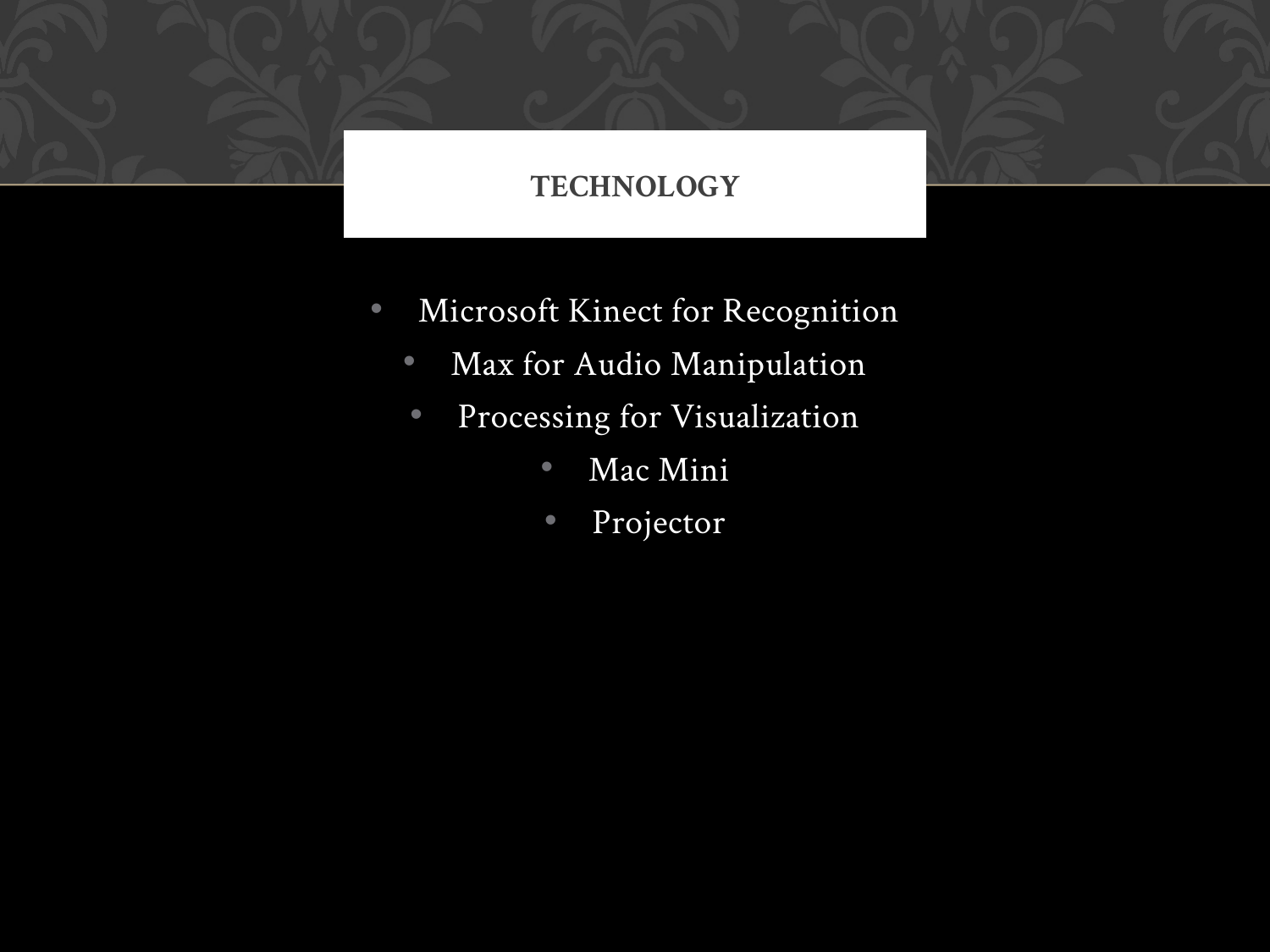

# Technology
Microsoft Kinect for Recognition
Max for Audio Manipulation
Processing for Visualization
Mac Mini
Projector